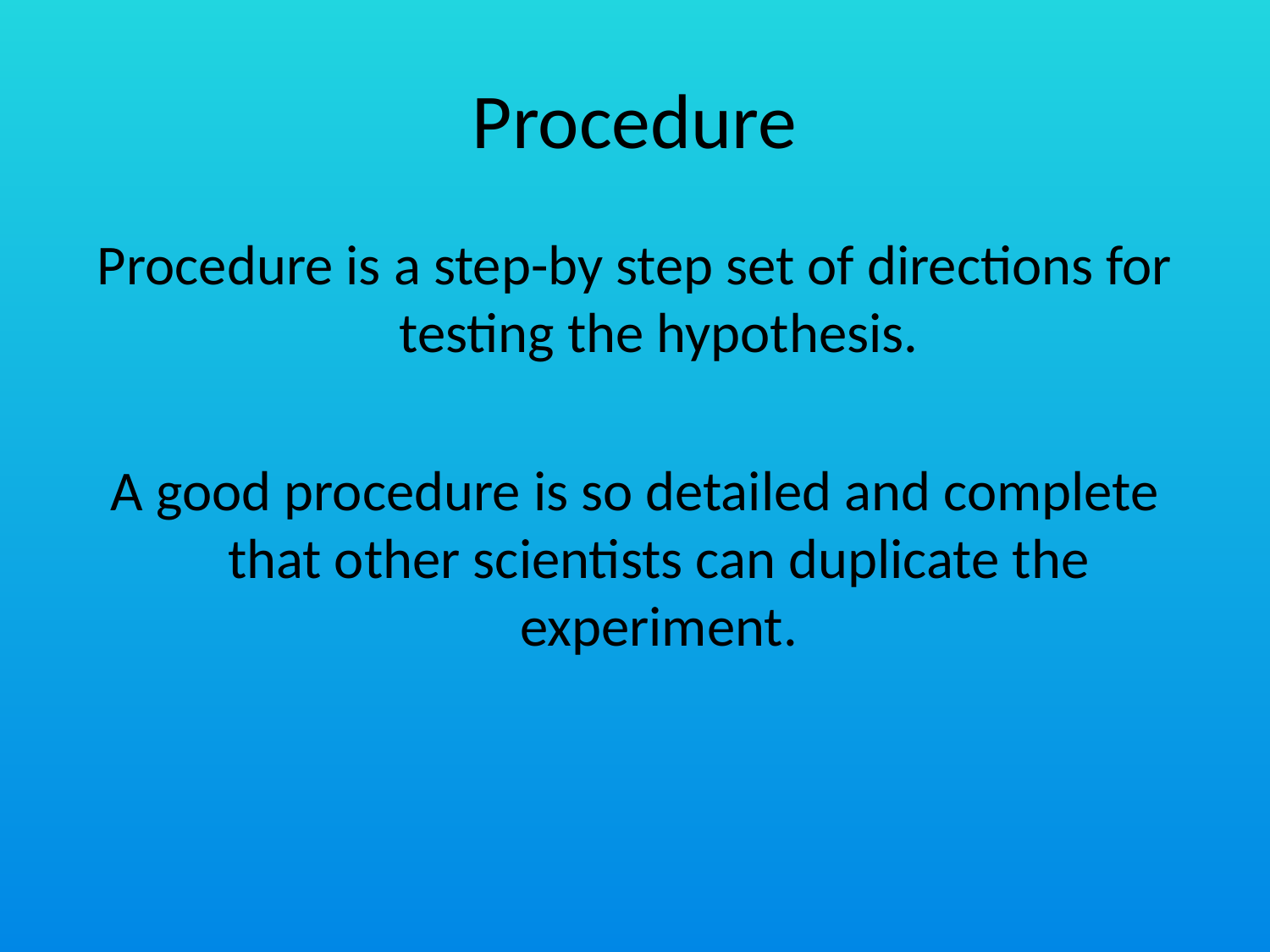

# Procedure
Procedure is a step-by step set of directions for testing the hypothesis.

A good procedure is so detailed and complete that other scientists can duplicate the experiment.